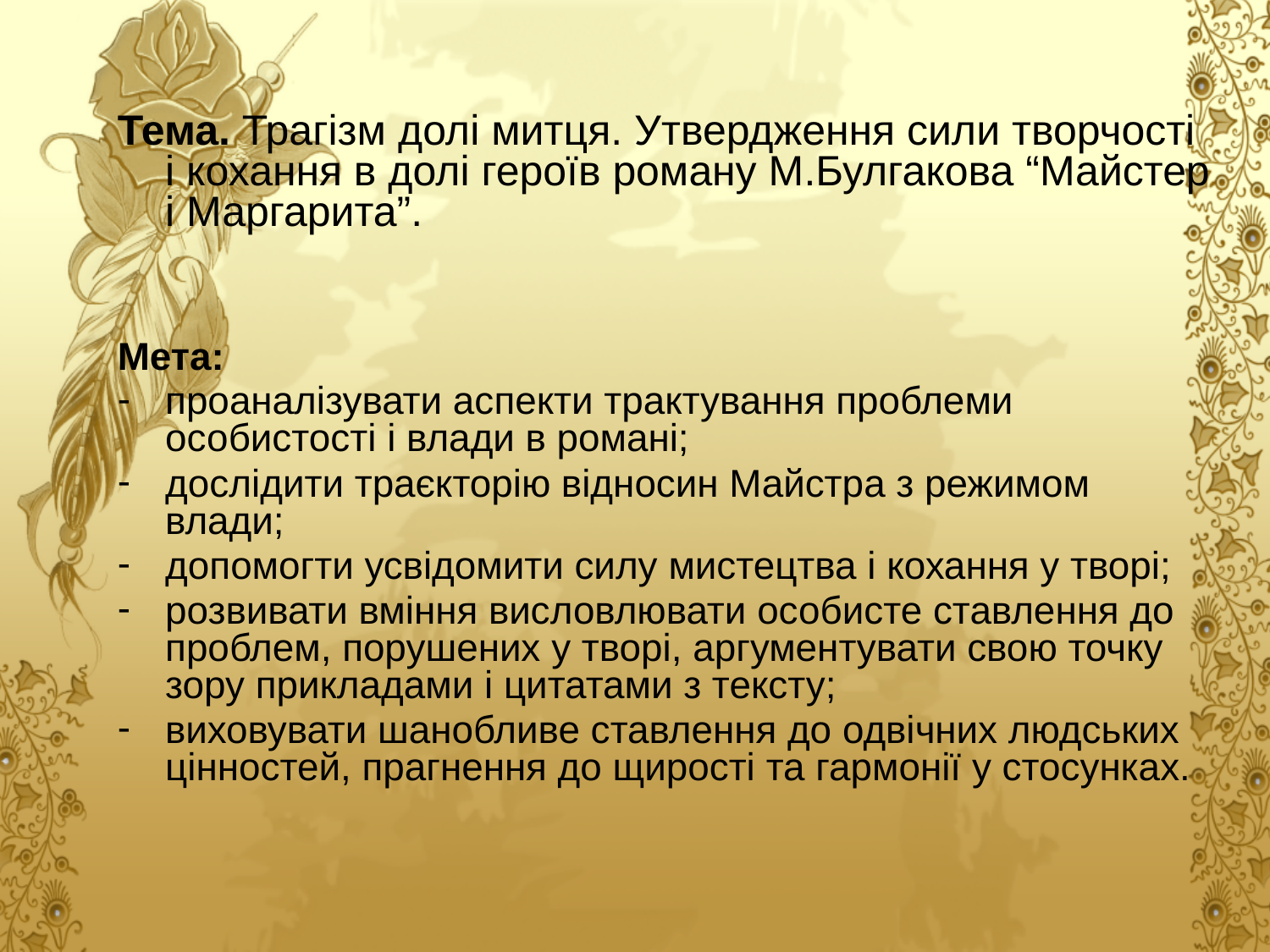

Тема. Трагізм долі митця. Утвердження сили творчості і кохання в долі героїв роману М.Булгакова “Майстер і Маргарита”.

Мета:
проаналізувати аспекти трактування проблеми особистості і влади в романі;
дослідити траєкторію відносин Майстра з режимом влади;
допомогти усвідомити силу мистецтва і кохання у творі;
розвивати вміння висловлювати особисте ставлення до проблем, порушених у творі, аргументувати свою точку зору прикладами і цитатами з тексту;
виховувати шанобливе ставлення до одвічних людських цінностей, прагнення до щирості та гармонії у стосунках.